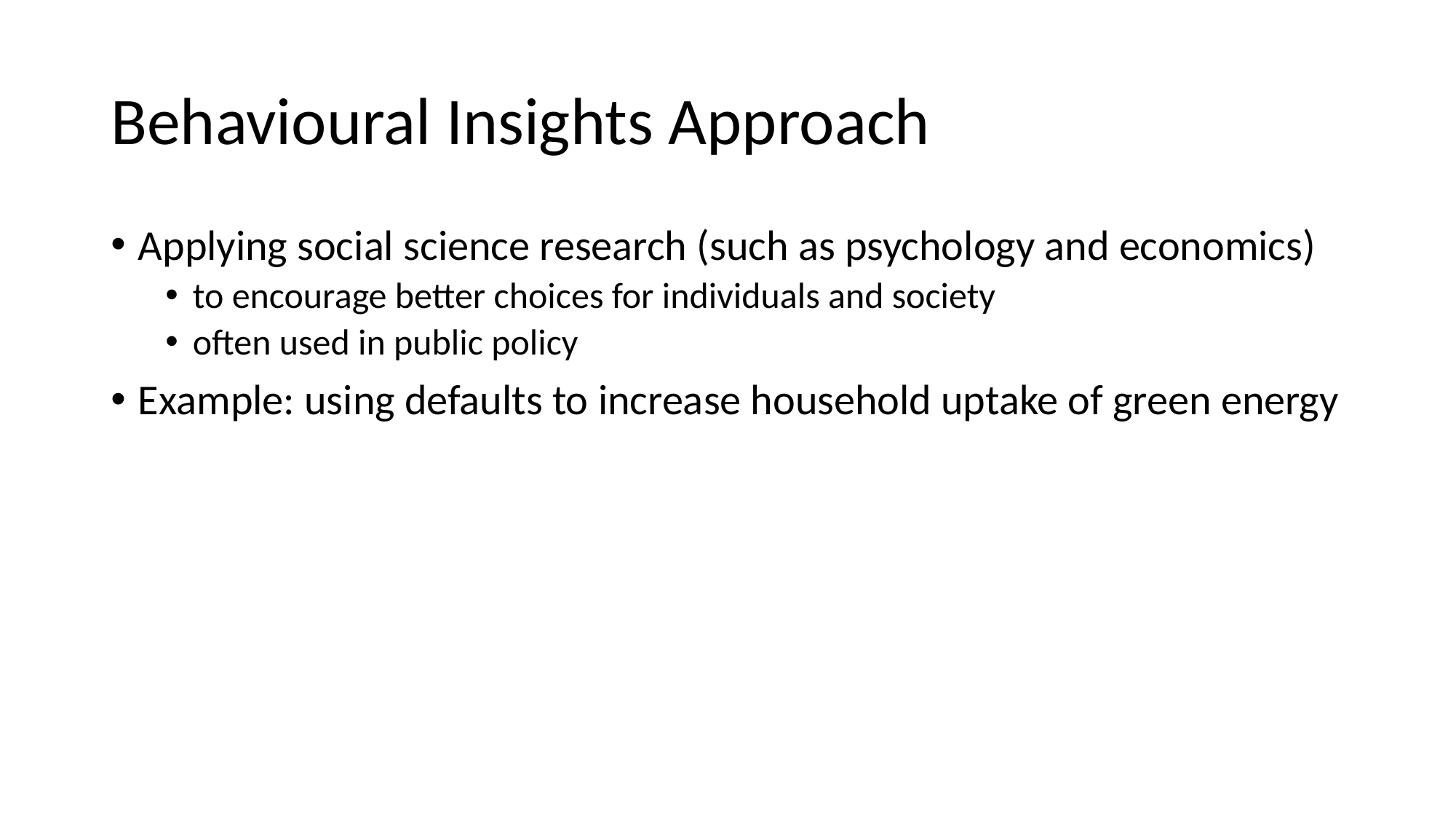

# Behavioural Insights Approach
Applying social science research (such as psychology and economics)
to encourage better choices for individuals and society
often used in public policy
Example: using defaults to increase household uptake of green energy